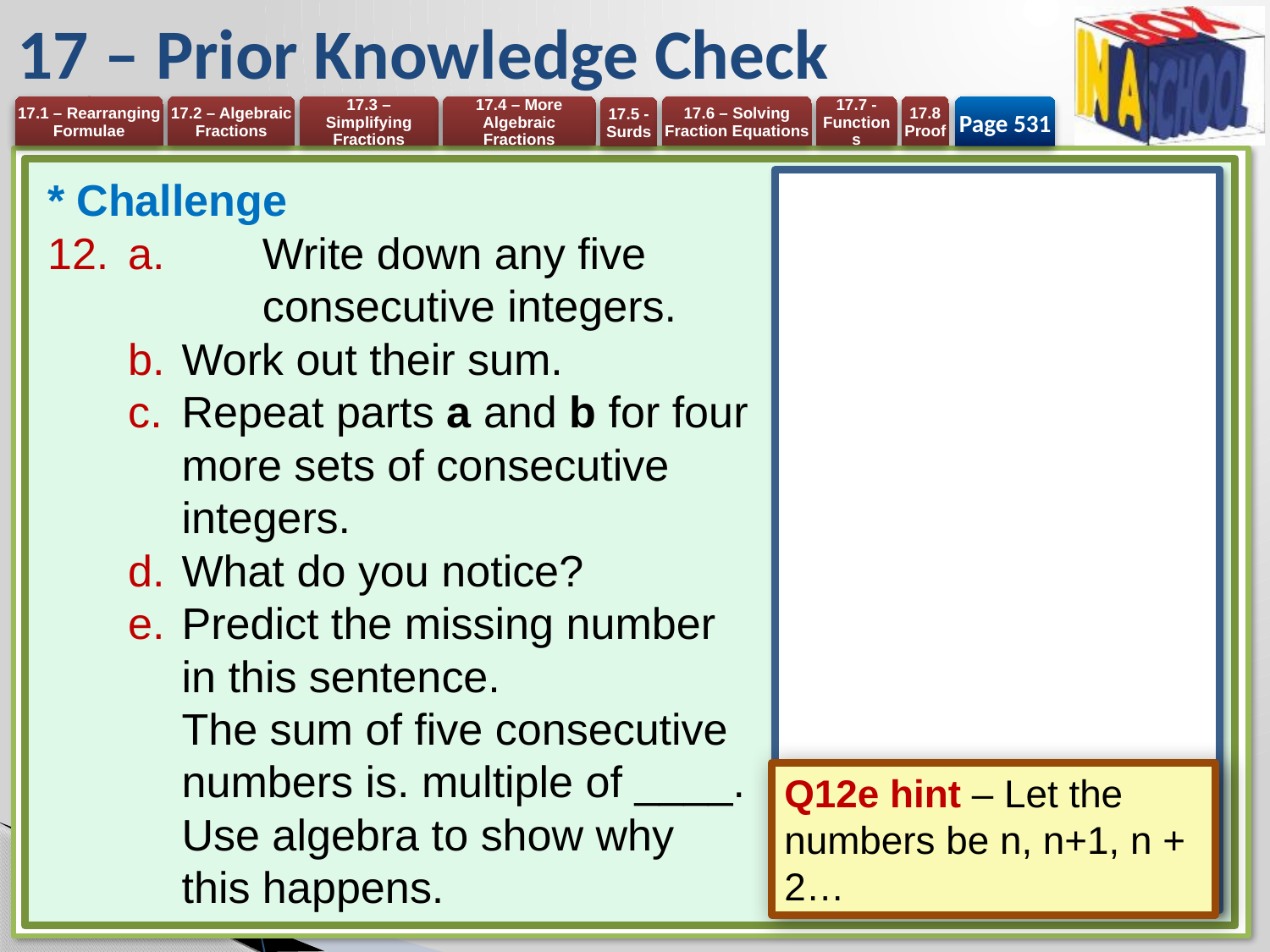

# 17 – Prior Knowledge Check
Page 531
* Challenge
a. 	Write down any five 	consecutive integers.
Work out their sum.
Repeat parts a and b for four more sets of consecutive integers.
What do you notice?
Predict the missing number in this sentence.
The sum of five consecutive numbers is. multiple of ____.
Use algebra to show why this happens.
Q12e hint – Let the numbers be n, n+1, n + 2…